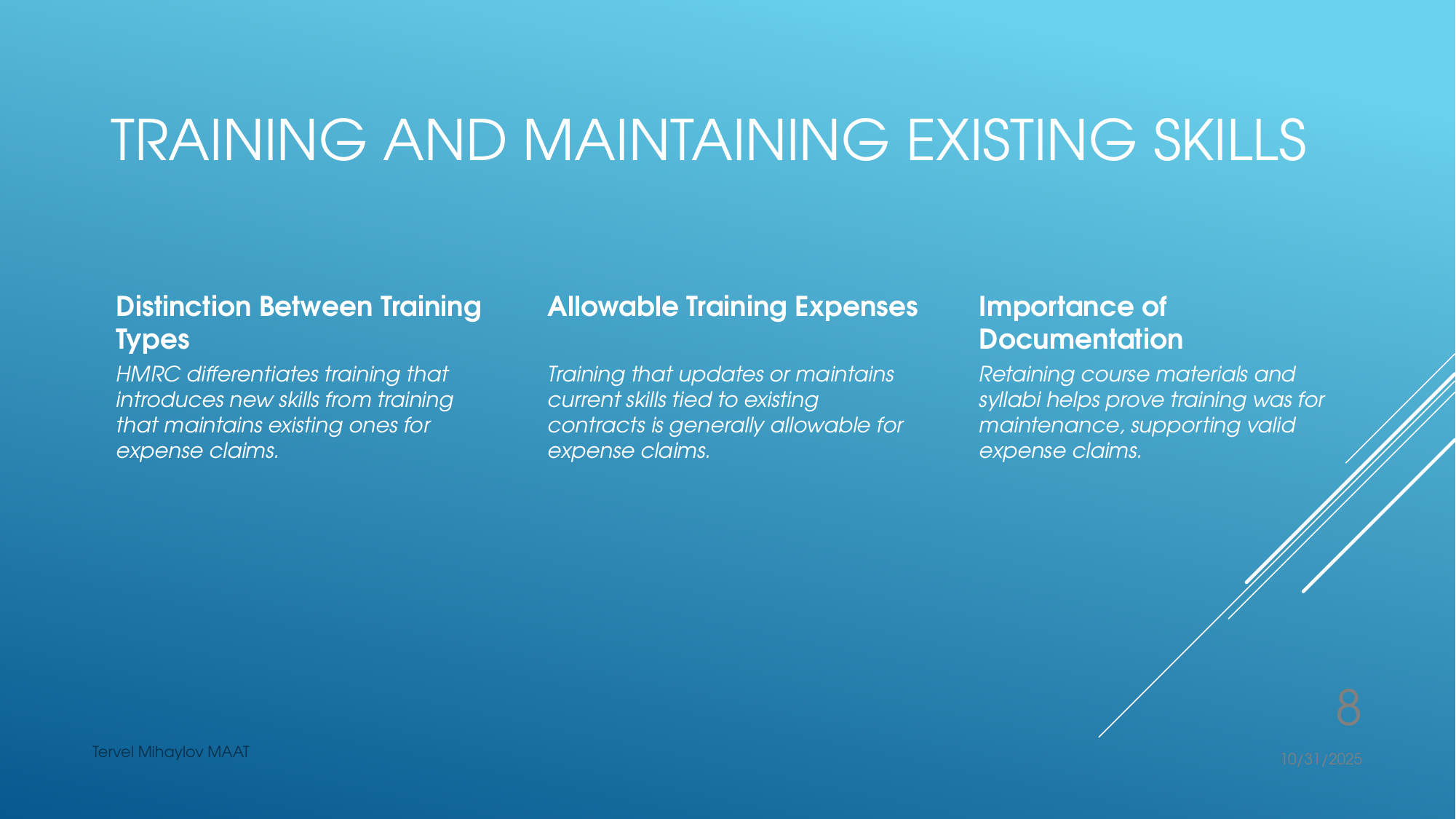

# Training and Maintaining Existing Skills
Distinction Between Training Types
HMRC differentiates training that introduces new skills from training that maintains existing ones for expense claims.
Allowable Training Expenses
Training that updates or maintains current skills tied to existing contracts is generally allowable for expense claims.
Importance of Documentation
Retaining course materials and syllabi helps prove training was for maintenance, supporting valid expense claims.
8
Tervel Mihaylov MAAT

10/31/2025